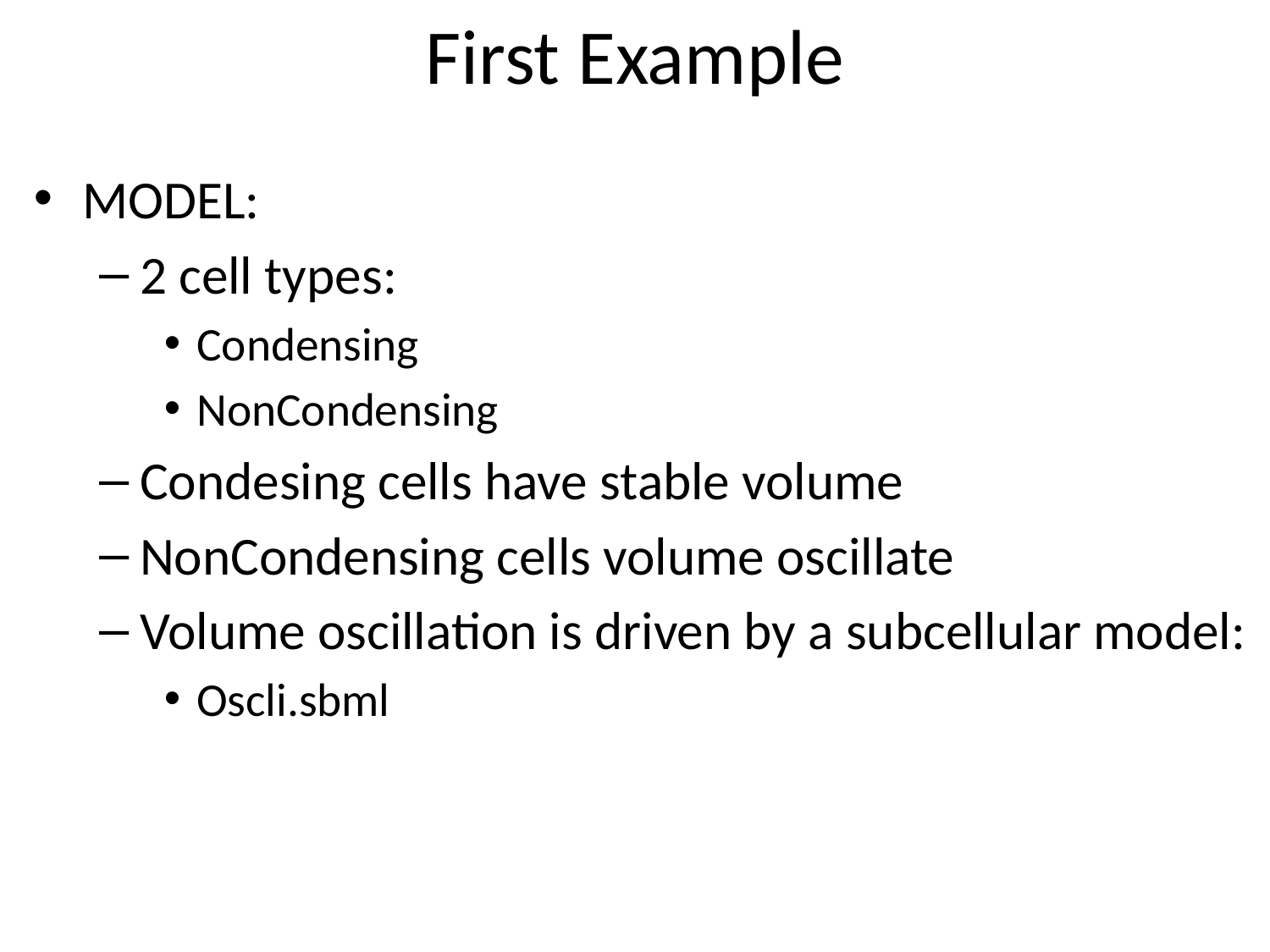

# First Example
MODEL:
2 cell types:
Condensing
NonCondensing
Condesing cells have stable volume
NonCondensing cells volume oscillate
Volume oscillation is driven by a subcellular model:
Oscli.sbml